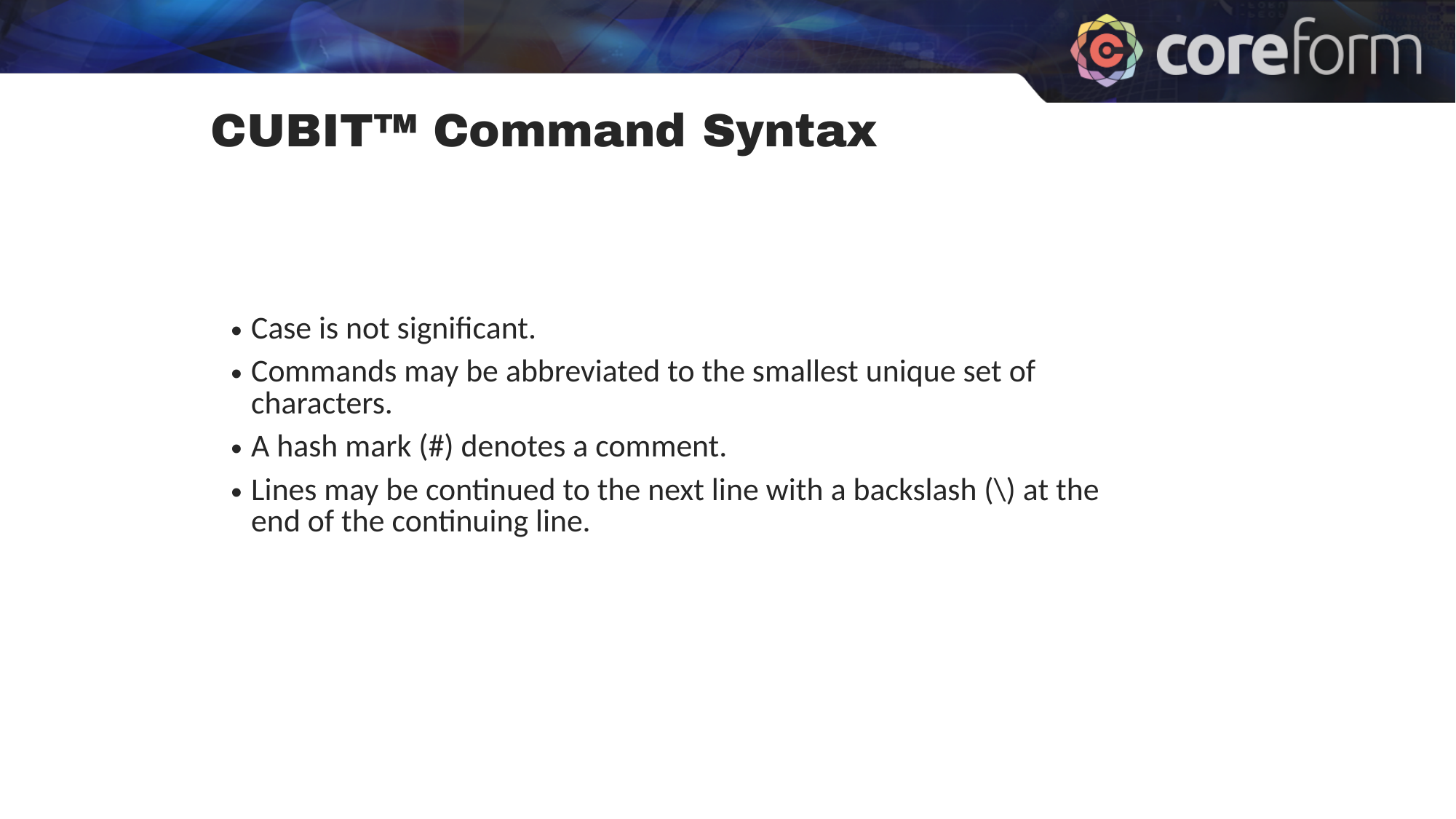

CUBIT™ Command Syntax
Case is not significant.
Commands may be abbreviated to the smallest unique set of characters.
A hash mark (#) denotes a comment.
Lines may be continued to the next line with a backslash (\) at the end of the continuing line.